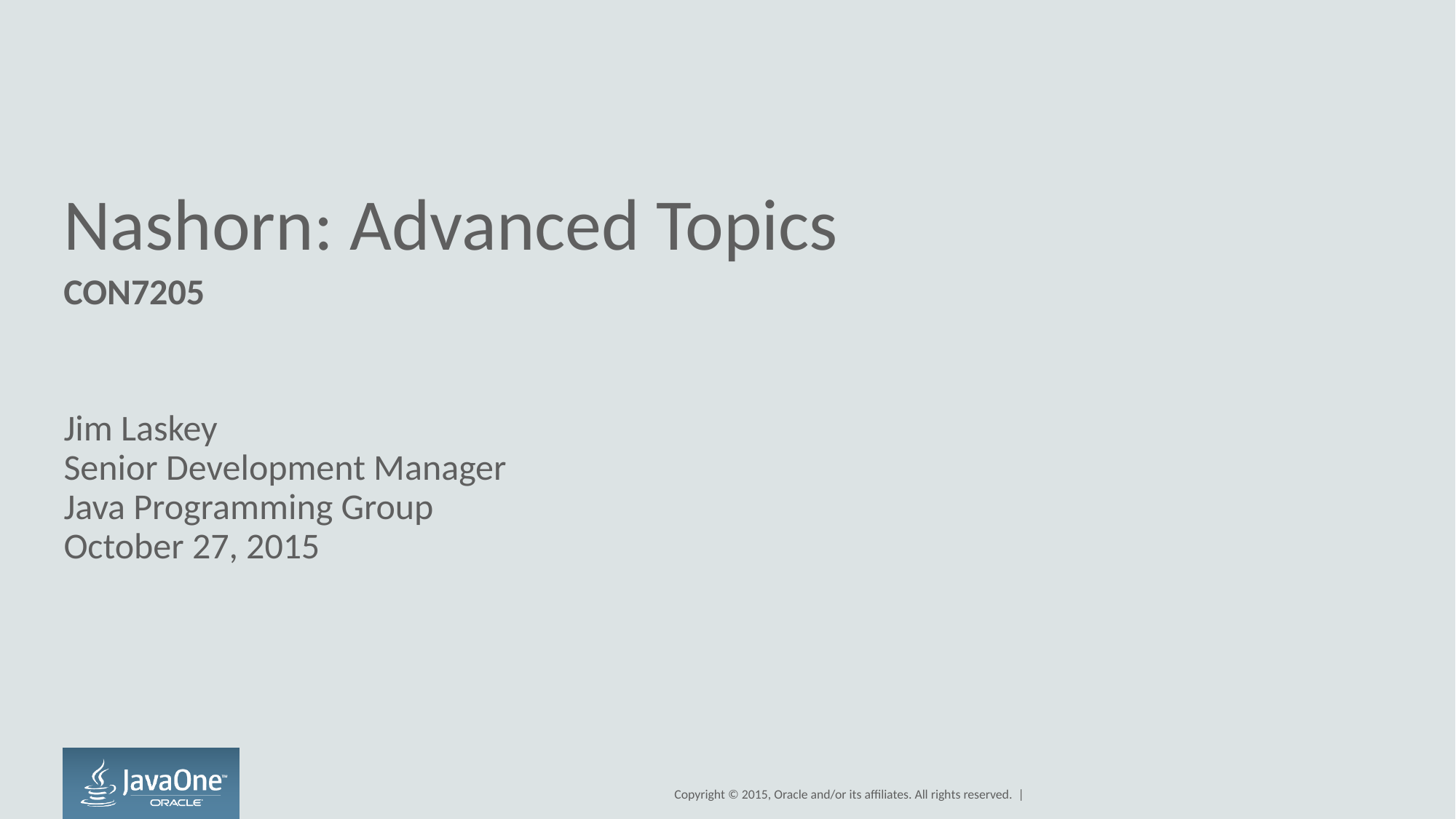

# Nashorn: Advanced Topics
CON7205
Jim Laskey
Senior Development Manager
Java Programming Group
October 27, 2015